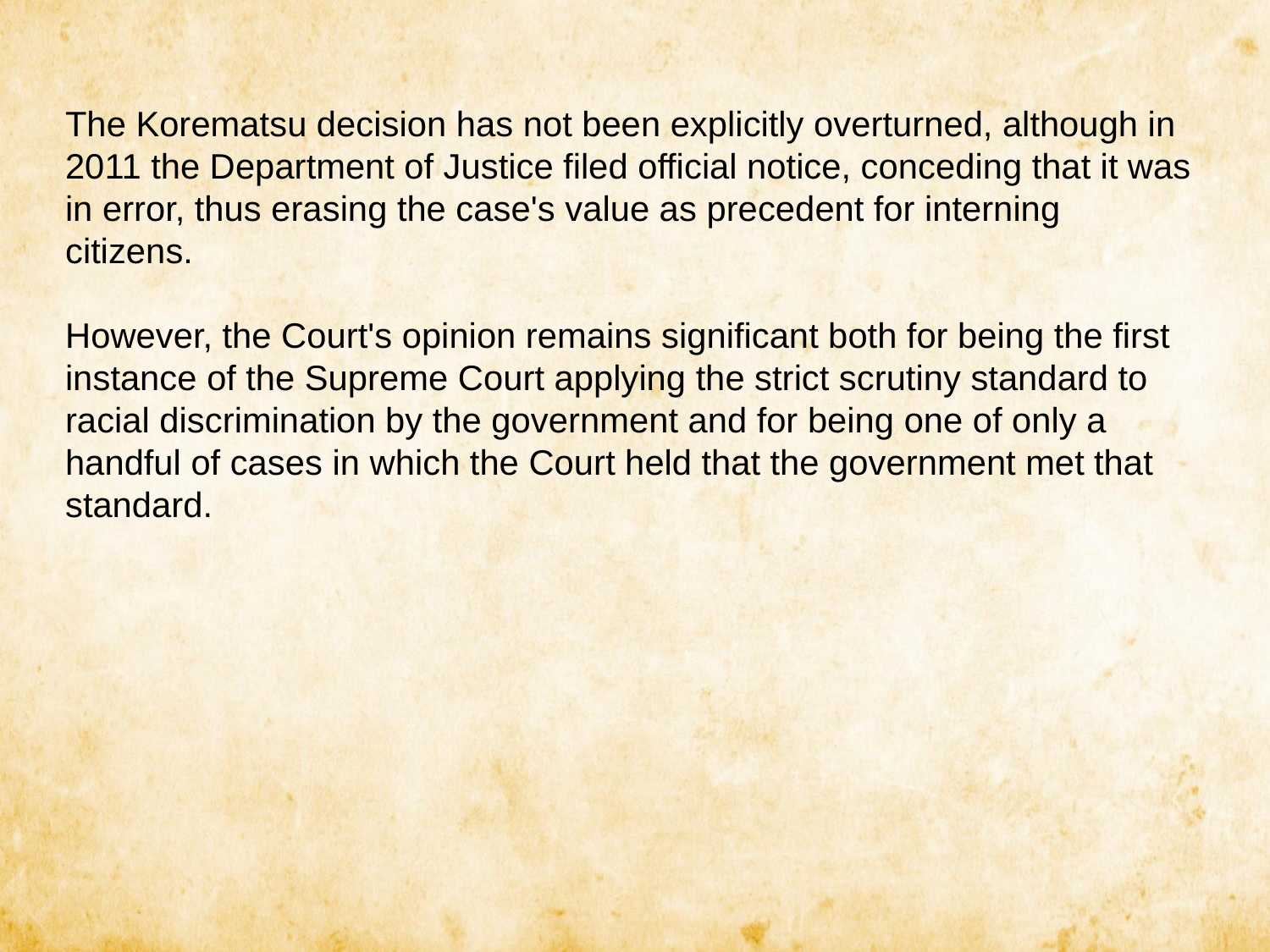

The Korematsu decision has not been explicitly overturned, although in 2011 the Department of Justice filed official notice, conceding that it was in error, thus erasing the case's value as precedent for interning citizens.

However, the Court's opinion remains significant both for being the first instance of the Supreme Court applying the strict scrutiny standard to racial discrimination by the government and for being one of only a handful of cases in which the Court held that the government met that standard.